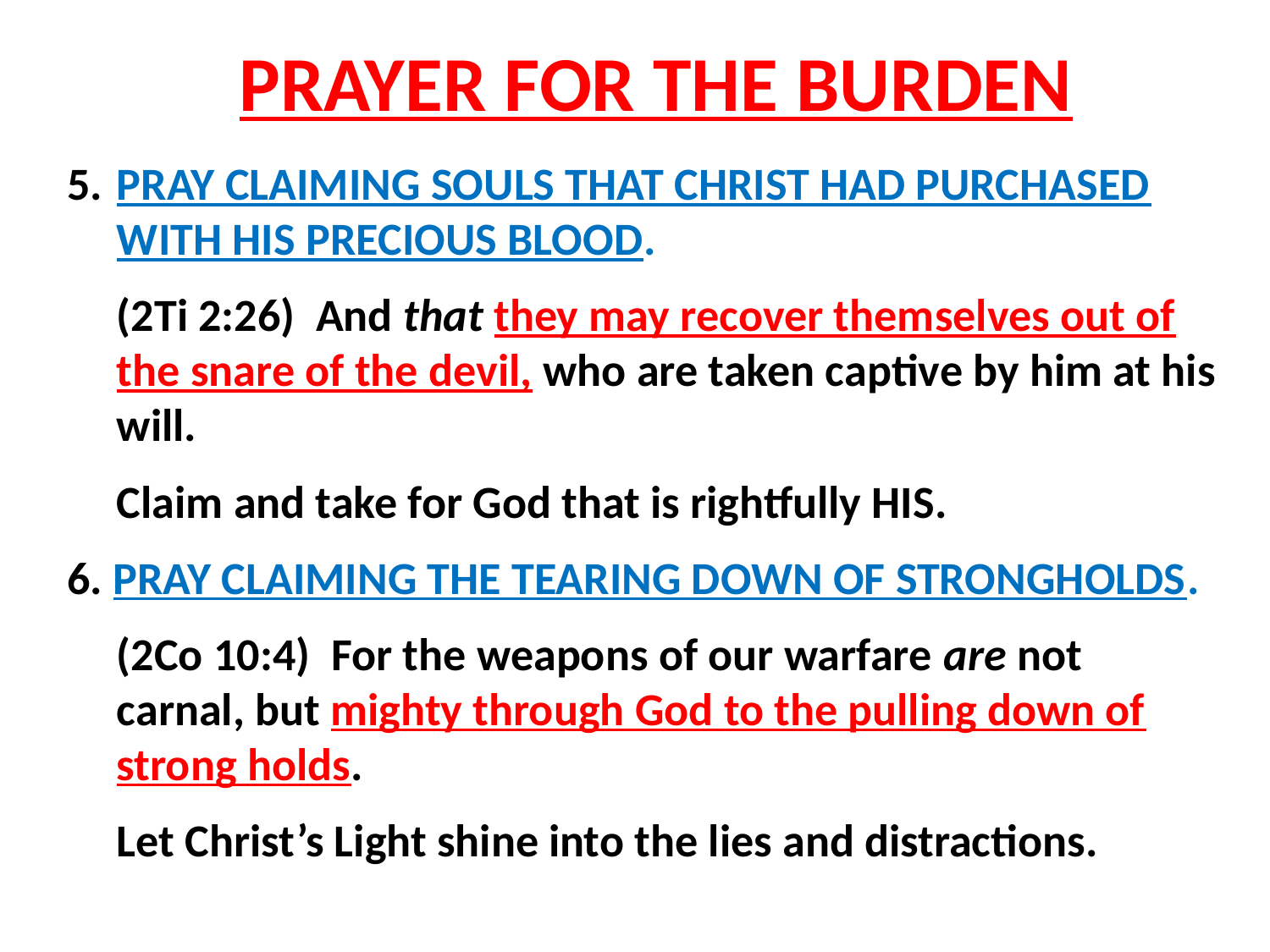

# PRAYER FOR THE BURDEN
5. 	PRAY CLAIMING SOULS THAT CHRIST HAD PURCHASED WITH HIS PRECIOUS BLOOD.
(2Ti 2:26)  And that they may recover themselves out of the snare of the devil, who are taken captive by him at his will.
Claim and take for God that is rightfully HIS.
6. PRAY CLAIMING THE TEARING DOWN OF STRONGHOLDS.
    	(2Co 10:4)  For the weapons of our warfare are not carnal, but mighty through God to the pulling down of strong holds.
    	Let Christ’s Light shine into the lies and distractions.